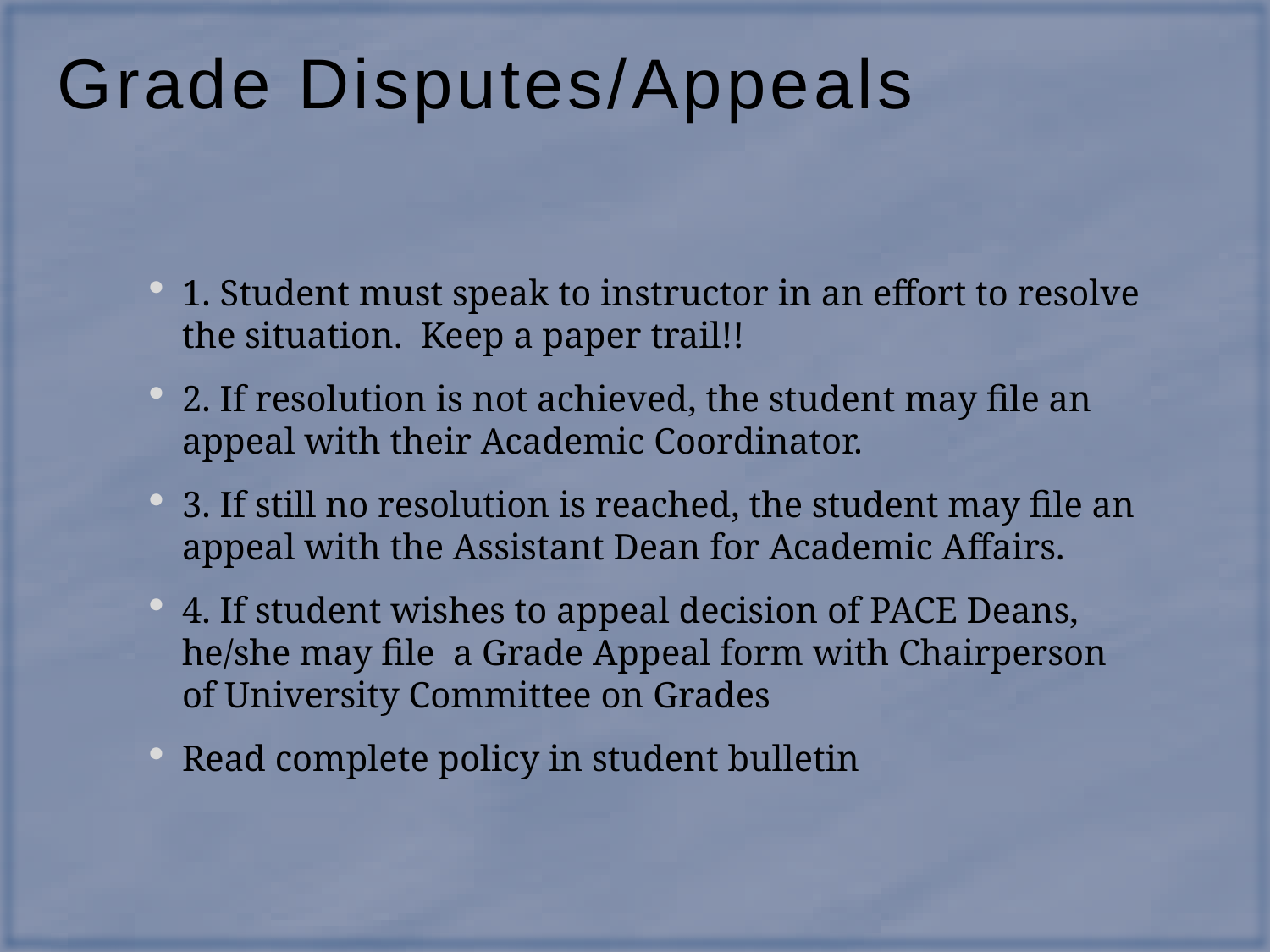

# Grade Disputes/Appeals
1. Student must speak to instructor in an effort to resolve the situation.  Keep a paper trail!!
2. If resolution is not achieved, the student may file an appeal with their Academic Coordinator.
3. If still no resolution is reached, the student may file an appeal with the Assistant Dean for Academic Affairs.
4. If student wishes to appeal decision of PACE Deans, he/she may file  a Grade Appeal form with Chairperson of University Committee on Grades
Read complete policy in student bulletin